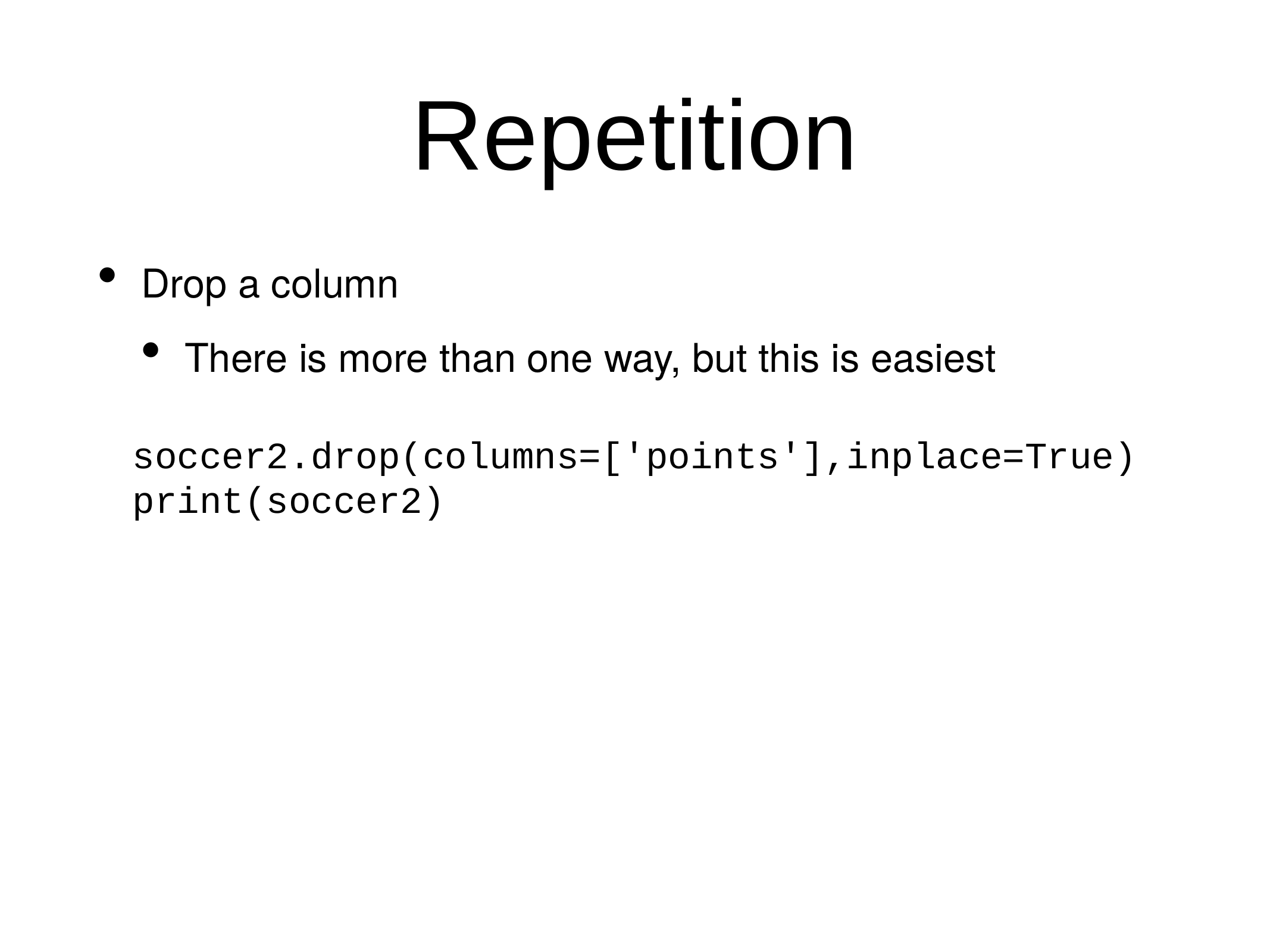

# Repetition
Drop a column
There is more than one way, but this is easiest
soccer2.drop(columns=['points'],inplace=True)
print(soccer2)